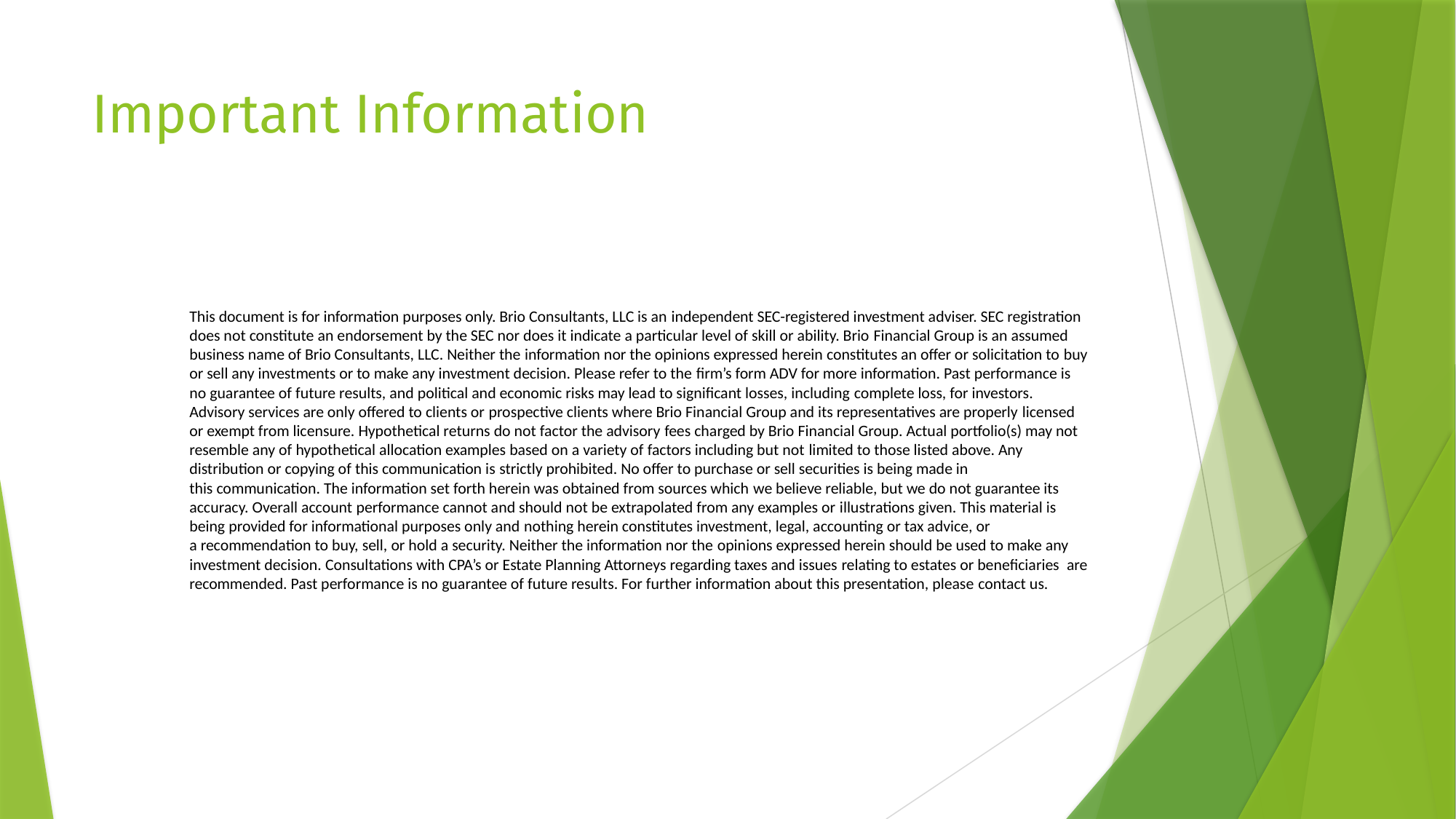

# Important Information
This document is for information purposes only. Brio Consultants, LLC is an independent SEC-registered investment adviser. SEC registration does not constitute an endorsement by the SEC nor does it indicate a particular level of skill or ability. Brio Financial Group is an assumed business name of Brio Consultants, LLC. Neither the information nor the opinions expressed herein constitutes an offer or solicitation to buy or sell any investments or to make any investment decision. Please refer to the firm’s form ADV for more information. Past performance is no guarantee of future results, and political and economic risks may lead to significant losses, including complete loss, for investors. Advisory services are only offered to clients or prospective clients where Brio Financial Group and its representatives are properly licensed or exempt from licensure. Hypothetical returns do not factor the advisory fees charged by Brio Financial Group. Actual portfolio(s) may not resemble any of hypothetical allocation examples based on a variety of factors including but not limited to those listed above. Any distribution or copying of this communication is strictly prohibited. No offer to purchase or sell securities is being made in this communication. The information set forth herein was obtained from sources which we believe reliable, but we do not guarantee its accuracy. Overall account performance cannot and should not be extrapolated from any examples or illustrations given. This material is being provided for informational purposes only and nothing herein constitutes investment, legal, accounting or tax advice, or a recommendation to buy, sell, or hold a security. Neither the information nor the opinions expressed herein should be used to make any investment decision. Consultations with CPA’s or Estate Planning Attorneys regarding taxes and issues relating to estates or beneficiaries  are recommended. Past performance is no guarantee of future results. For further information about this presentation, please contact us.